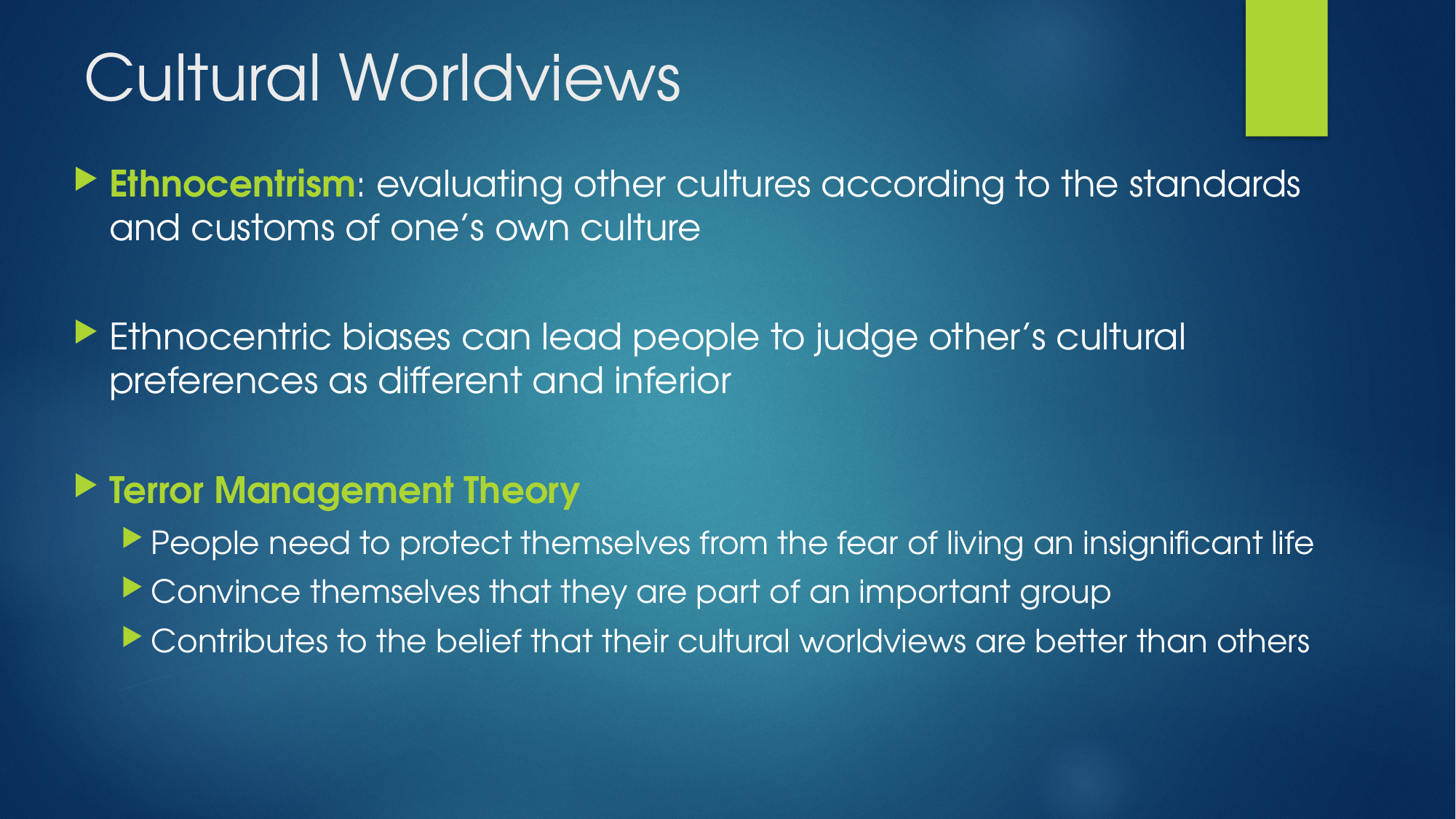

# Cultural Worldviews
Ethnocentrism: evaluating other cultures according to the standards and customs of one’s own culture

Ethnocentric biases can lead people to judge other’s cultural preferences as different and inferior

Terror Management Theory
People need to protect themselves from the fear of living an insignificant life
Convince themselves that they are part of an important group
Contributes to the belief that their cultural worldviews are better than others